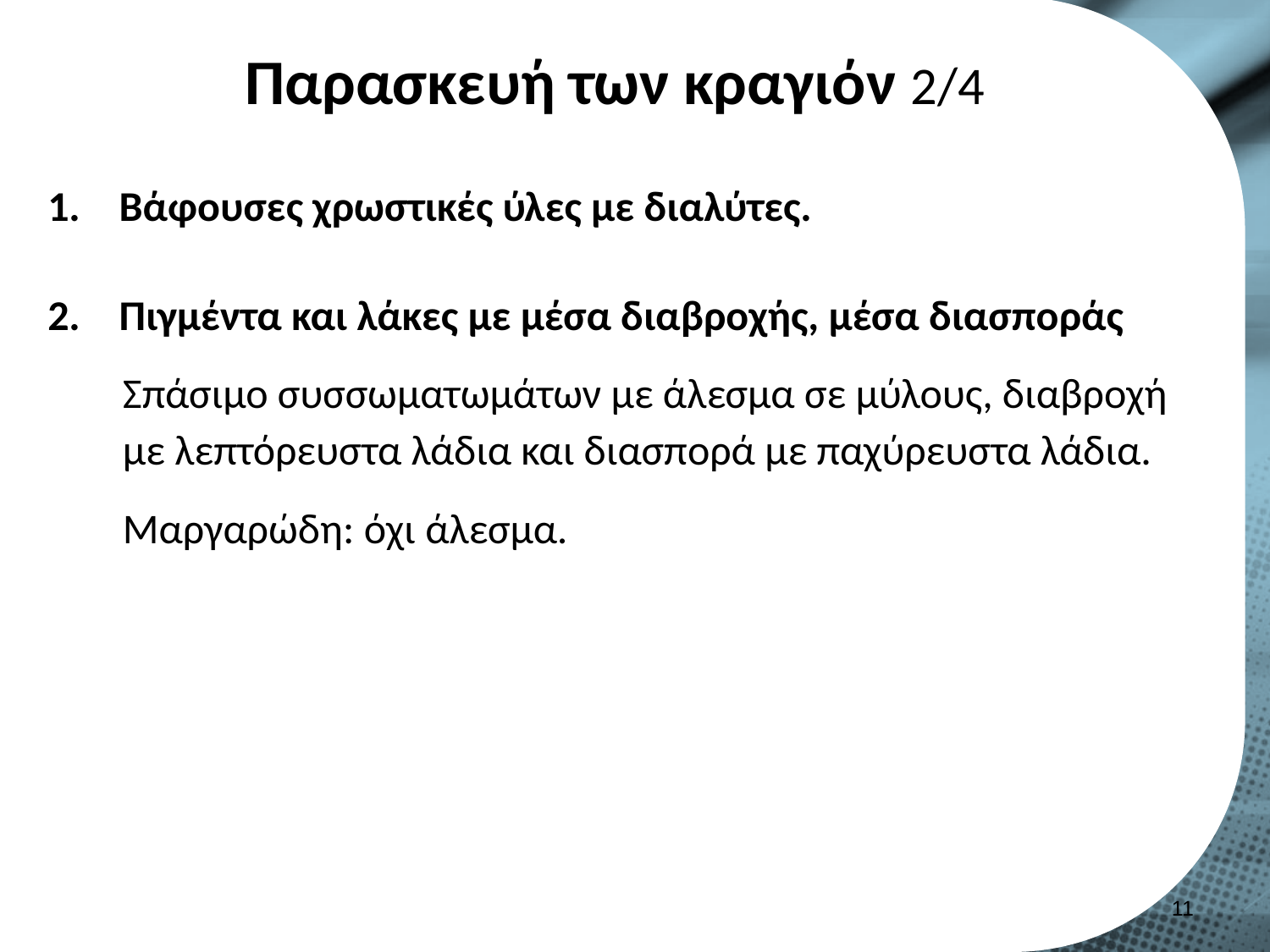

# Παρασκευή των κραγιόν 2/4
Βάφουσες χρωστικές ύλες με διαλύτες.
Πιγμέντα και λάκες με μέσα διαβροχής, μέσα διασποράς
Σπάσιμο συσσωματωμάτων με άλεσμα σε μύλους, διαβροχή με λεπτόρευστα λάδια και διασπορά με παχύρευστα λάδια.
Μαργαρώδη: όχι άλεσμα.
11